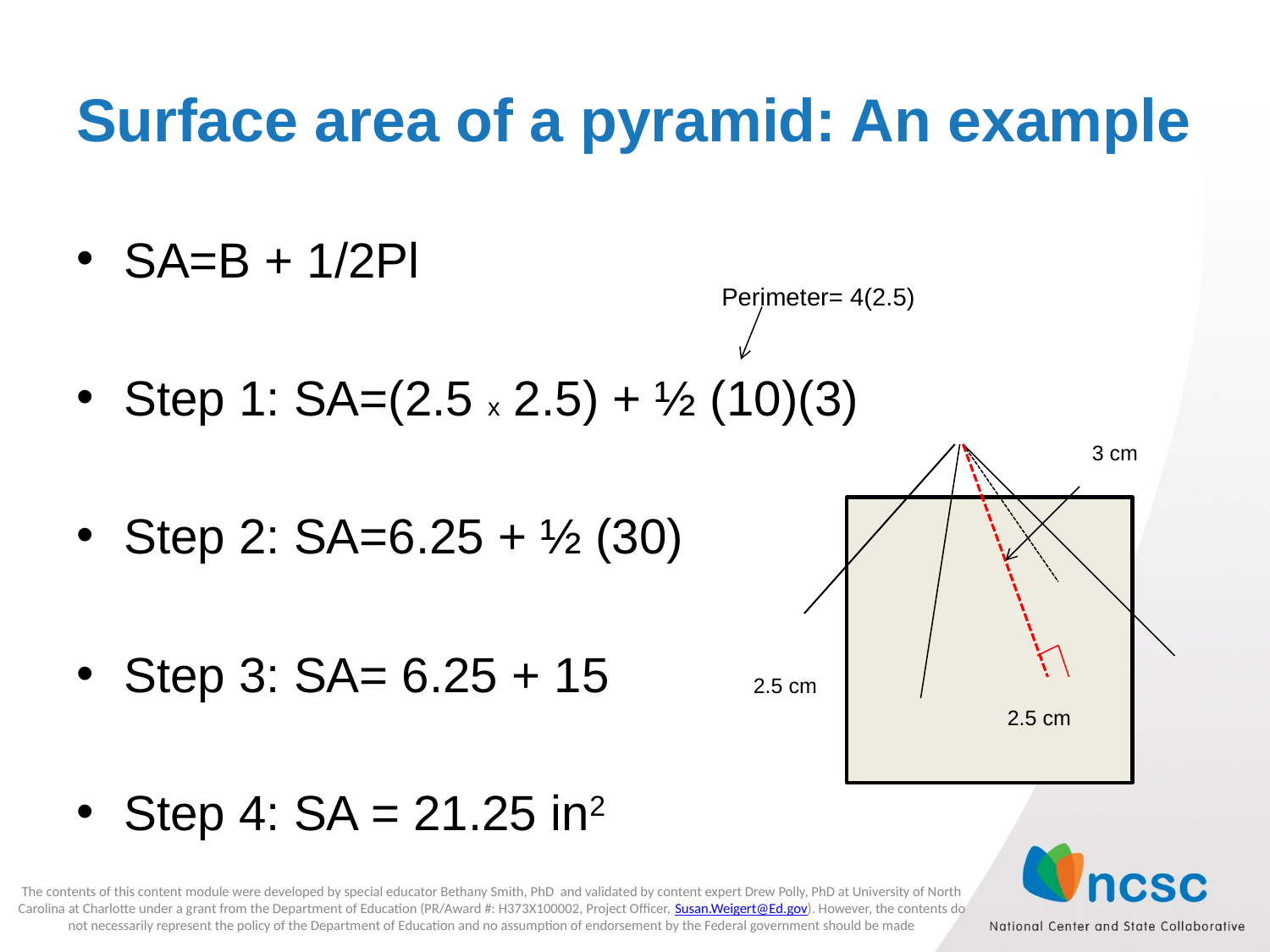

# Surface area of a pyramid: An example
SA=B + 1/2Pl

Step 1: SA=(2.5 x 2.5) + ½ (10)(3)

Step 2: SA=6.25 + ½ (30)

Step 3: SA= 6.25 + 15

Step 4: SA = 21.25 in2

Perimeter= 4(2.5)
3 cm

2.5 cm
2.5 cm
The contents of this content module were developed by special educator Bethany Smith, PhD  and validated by content expert Drew Polly, PhD at University of North Carolina at Charlotte under a grant from the Department of Education (PR/Award #: H373X100002, Project Officer, Susan.Weigert@Ed.gov). However, the contents do not necessarily represent the policy of the Department of Education and no assumption of endorsement by the Federal government should be made